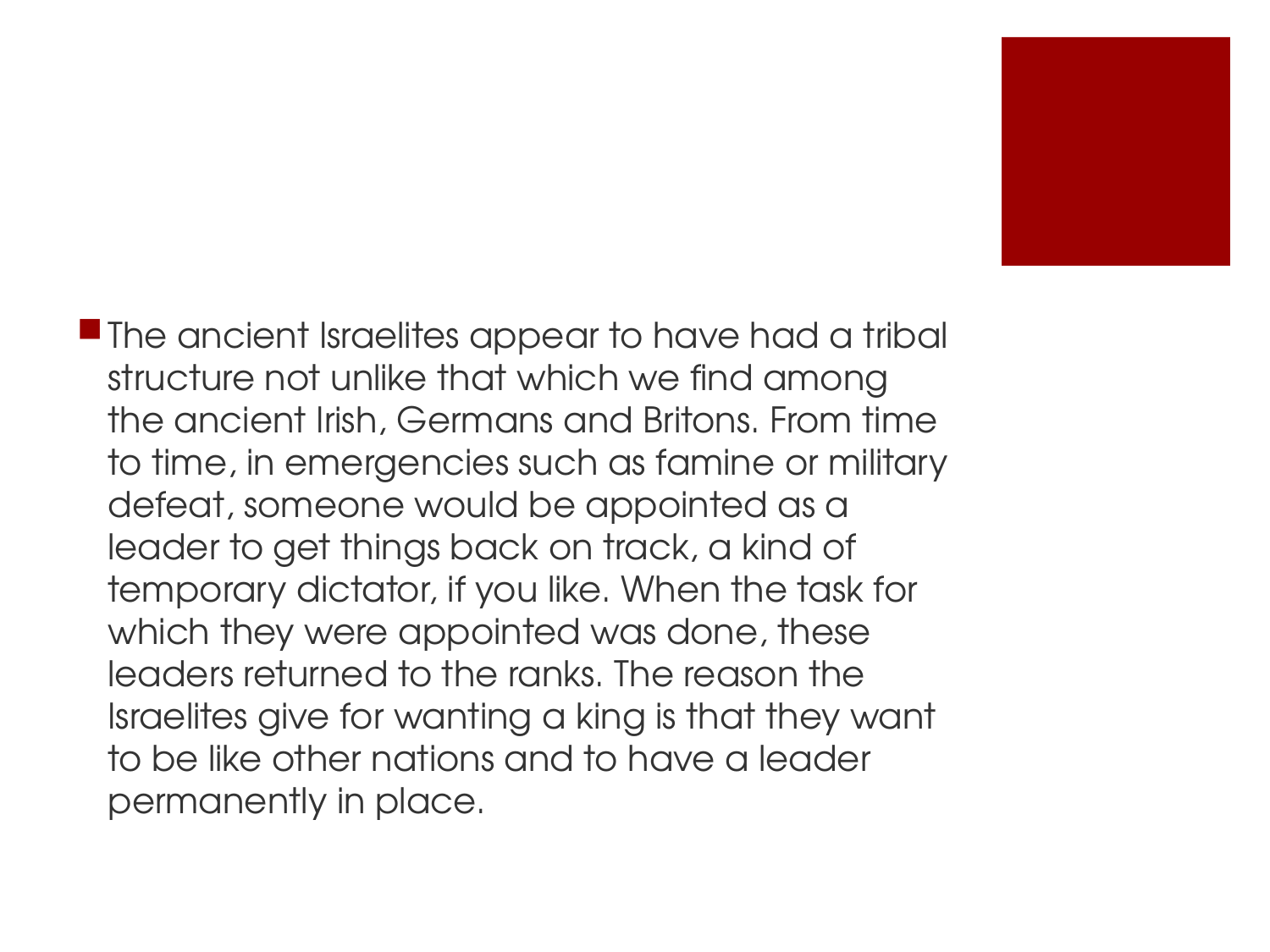

#
The ancient Israelites appear to have had a tribal structure not unlike that which we find among the ancient Irish, Germans and Britons. From time to time, in emergencies such as famine or military defeat, someone would be appointed as a leader to get things back on track, a kind of temporary dictator, if you like. When the task for which they were appointed was done, these leaders returned to the ranks. The reason the Israelites give for wanting a king is that they want to be like other nations and to have a leader permanently in place.